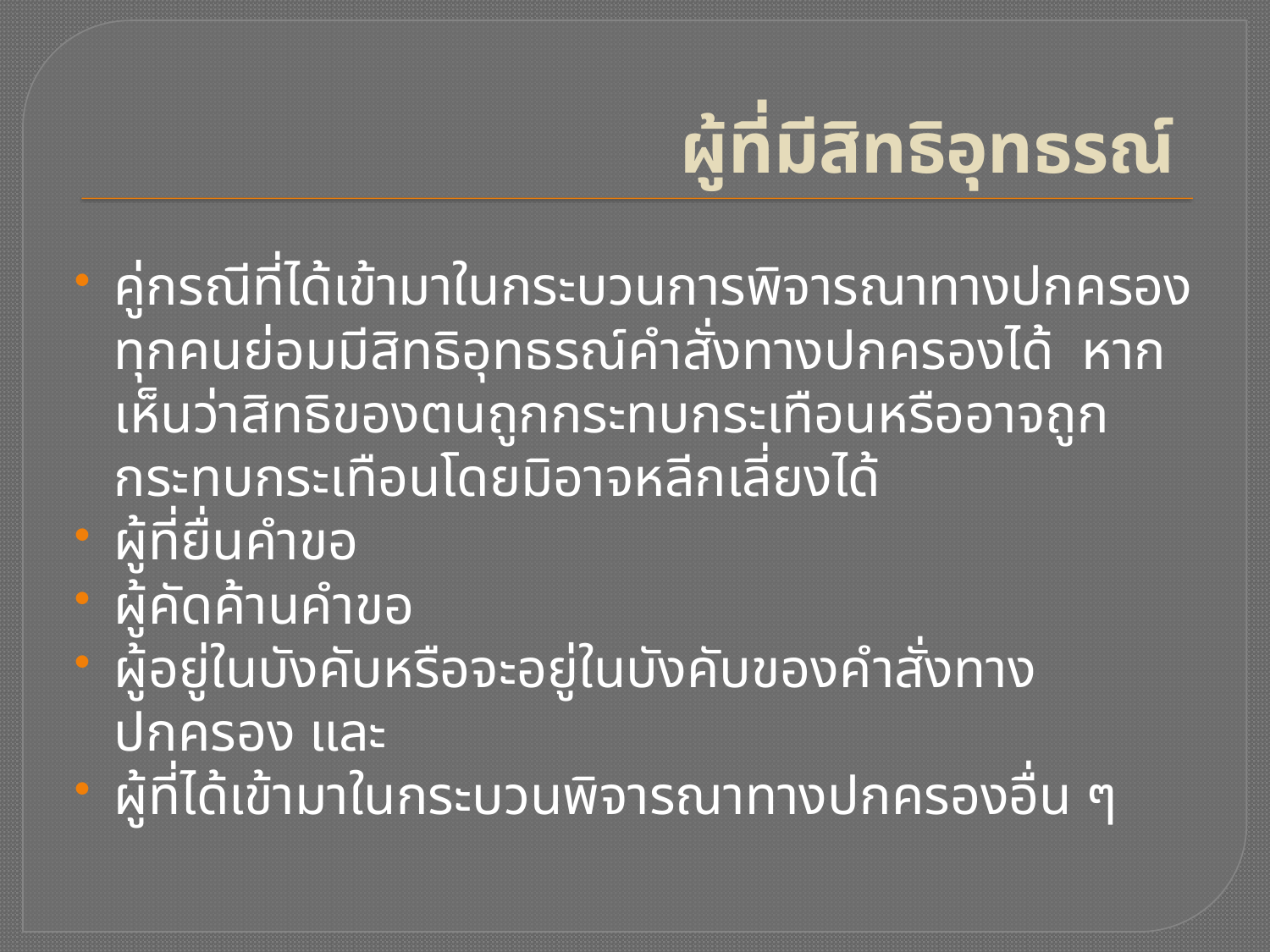

# ผู้ที่มีสิทธิอุทธรณ์
คู่กรณีที่ได้เข้ามาในกระบวนการพิจารณาทางปกครองทุกคนย่อมมีสิทธิอุทธรณ์คำสั่งทางปกครองได้  หากเห็นว่าสิทธิของตนถูกกระทบกระเทือนหรืออาจถูกกระทบกระเทือนโดยมิอาจหลีกเลี่ยงได้
ผู้ที่ยื่นคำขอ
ผู้คัดค้านคำขอ
ผู้อยู่ในบังคับหรือจะอยู่ในบังคับของคำสั่งทางปกครอง และ
ผู้ที่ได้เข้ามาในกระบวนพิจารณาทางปกครองอื่น ๆ